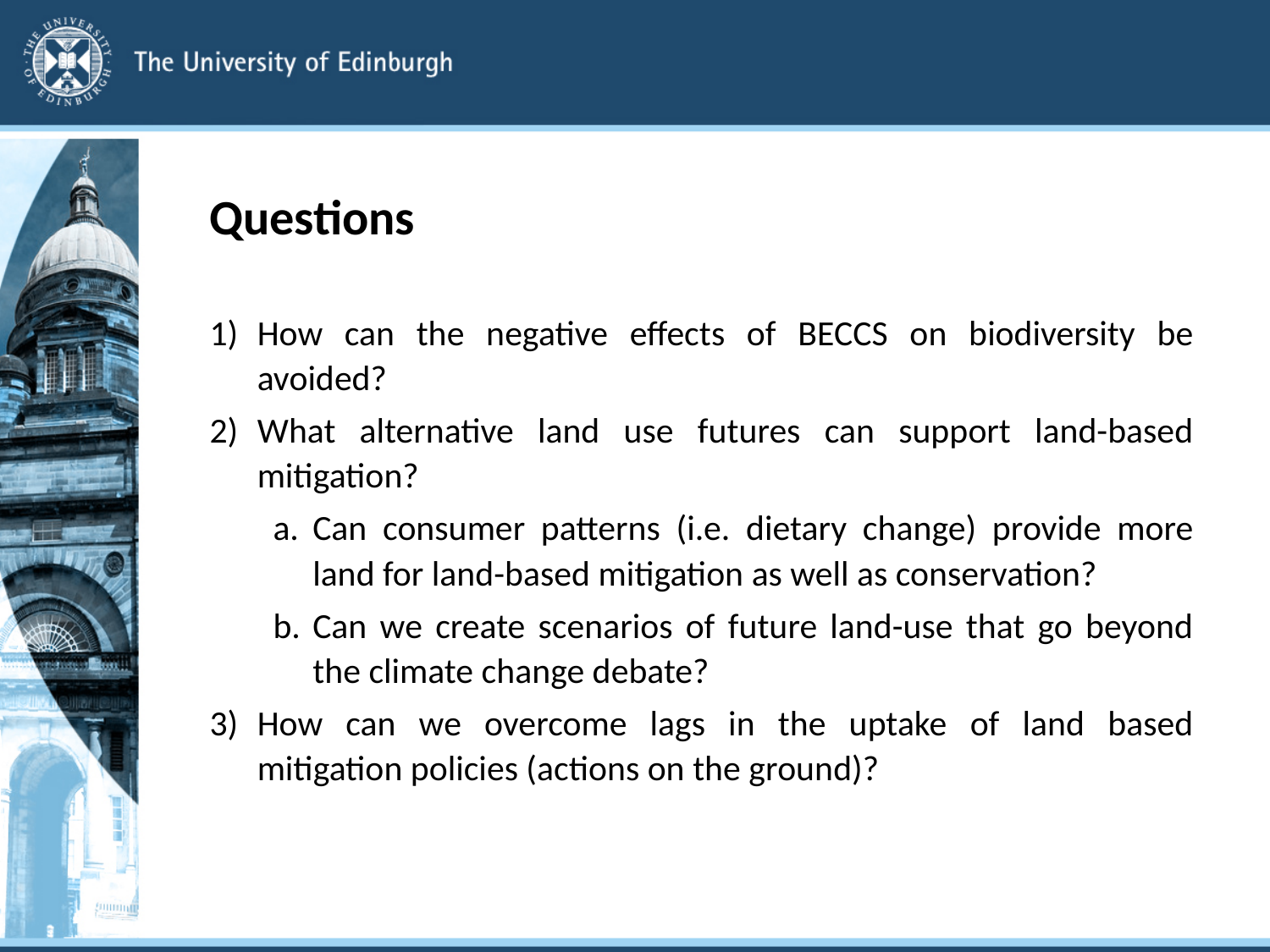

# Questions
How can the negative effects of BECCS on biodiversity be avoided?
What alternative land use futures can support land-based mitigation?
Can consumer patterns (i.e. dietary change) provide more land for land-based mitigation as well as conservation?
Can we create scenarios of future land-use that go beyond the climate change debate?
How can we overcome lags in the uptake of land based mitigation policies (actions on the ground)?